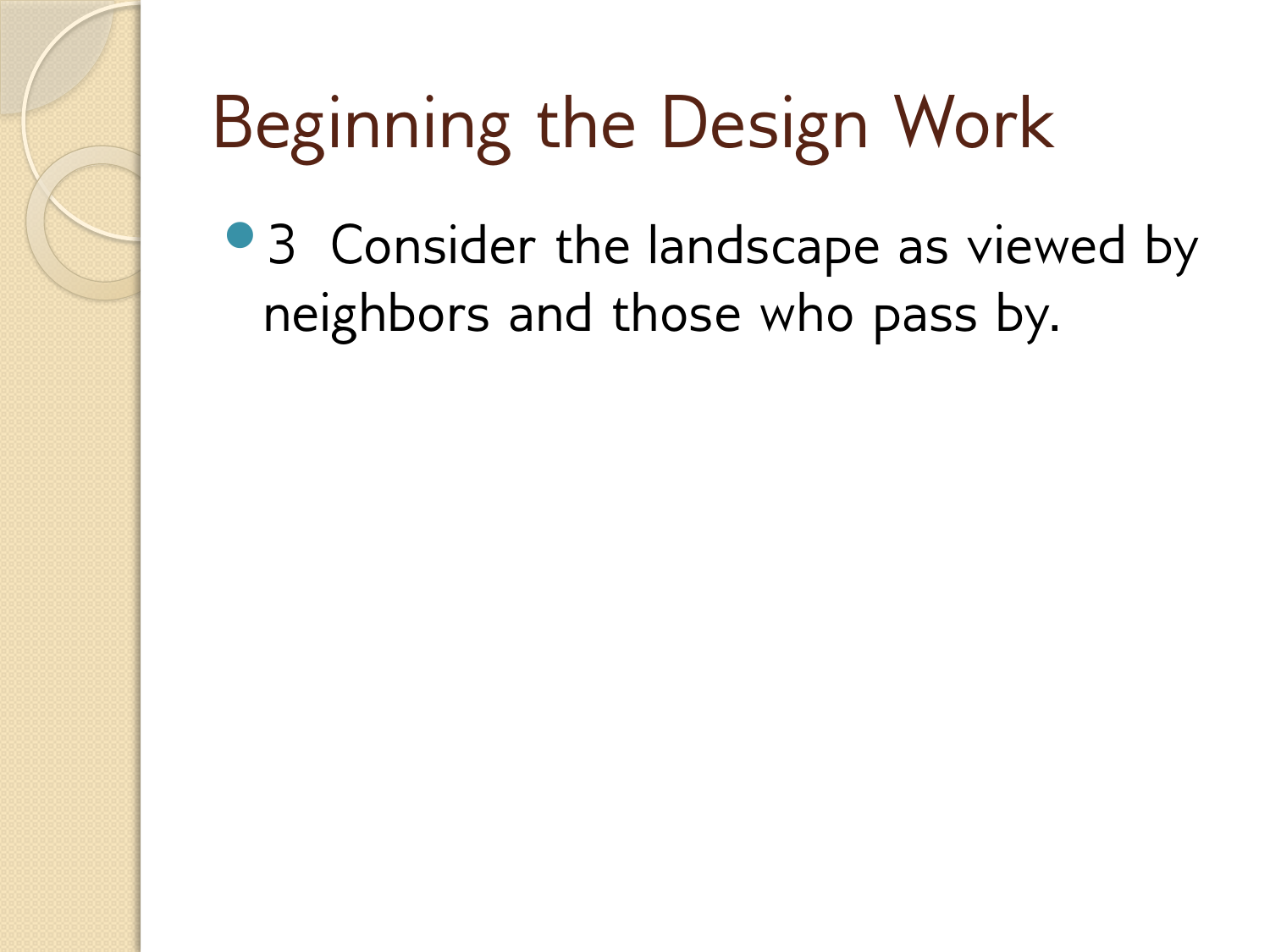

# Beginning the Design Work
3  Consider the landscape as viewed by neighbors and those who pass by.